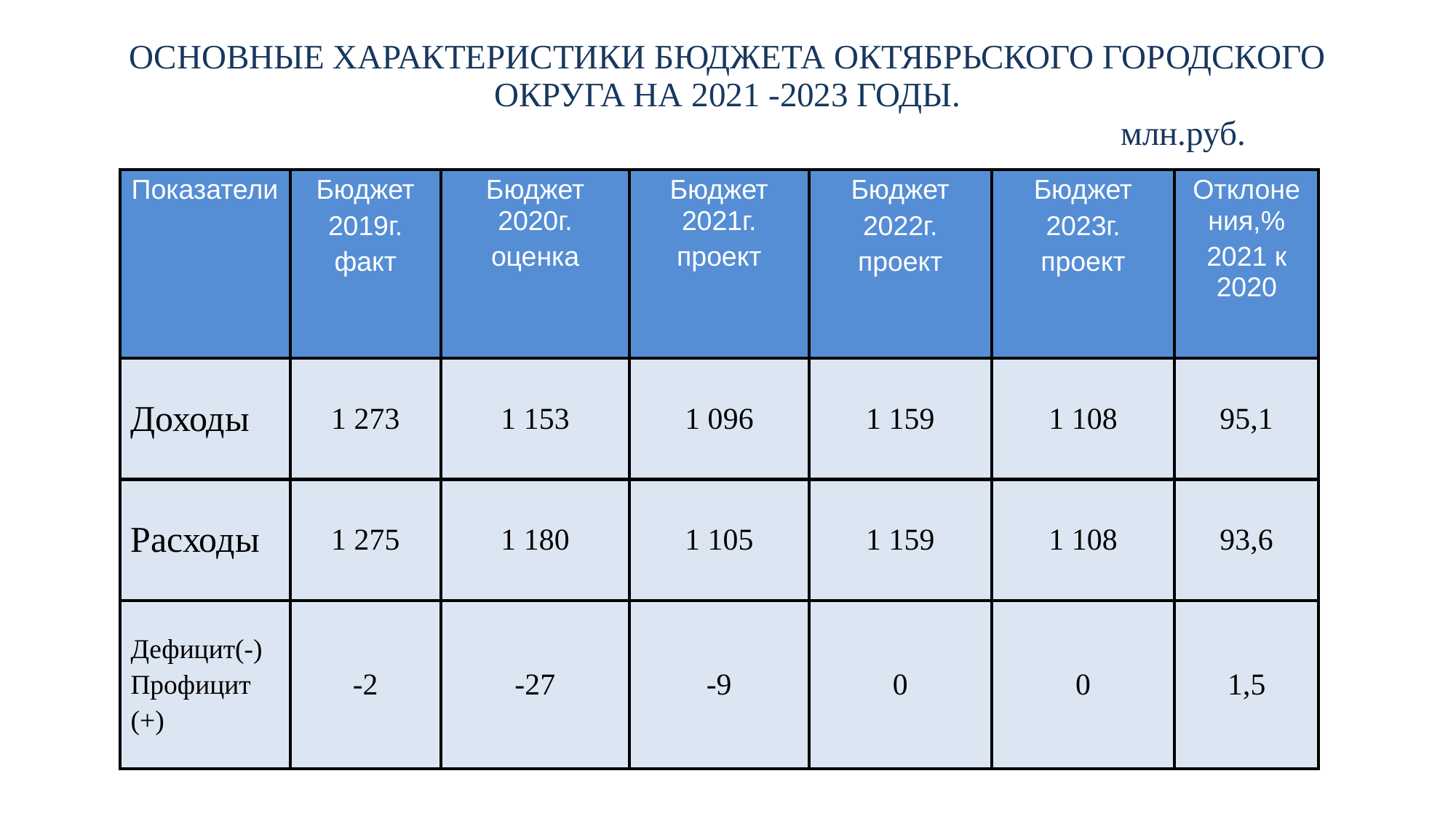

# ОСНОВНЫЕ ХАРАКТЕРИСТИКИ БЮДЖЕТА ОКТЯБРЬСКОГО ГОРОДСКОГО ОКРУГА НА 2021 -2023 ГОДЫ. млн.руб.
| Показатели | Бюджет 2019г. факт | Бюджет 2020г. оценка | Бюджет 2021г. проект | Бюджет 2022г. проект | Бюджет 2023г. проект | Отклонения,% 2021 к 2020 |
| --- | --- | --- | --- | --- | --- | --- |
| Доходы | 1 273 | 1 153 | 1 096 | 1 159 | 1 108 | 95,1 |
| Расходы | 1 275 | 1 180 | 1 105 | 1 159 | 1 108 | 93,6 |
| Дефицит(-) Профицит (+) | -2 | -27 | -9 | 0 | 0 | 1,5 |